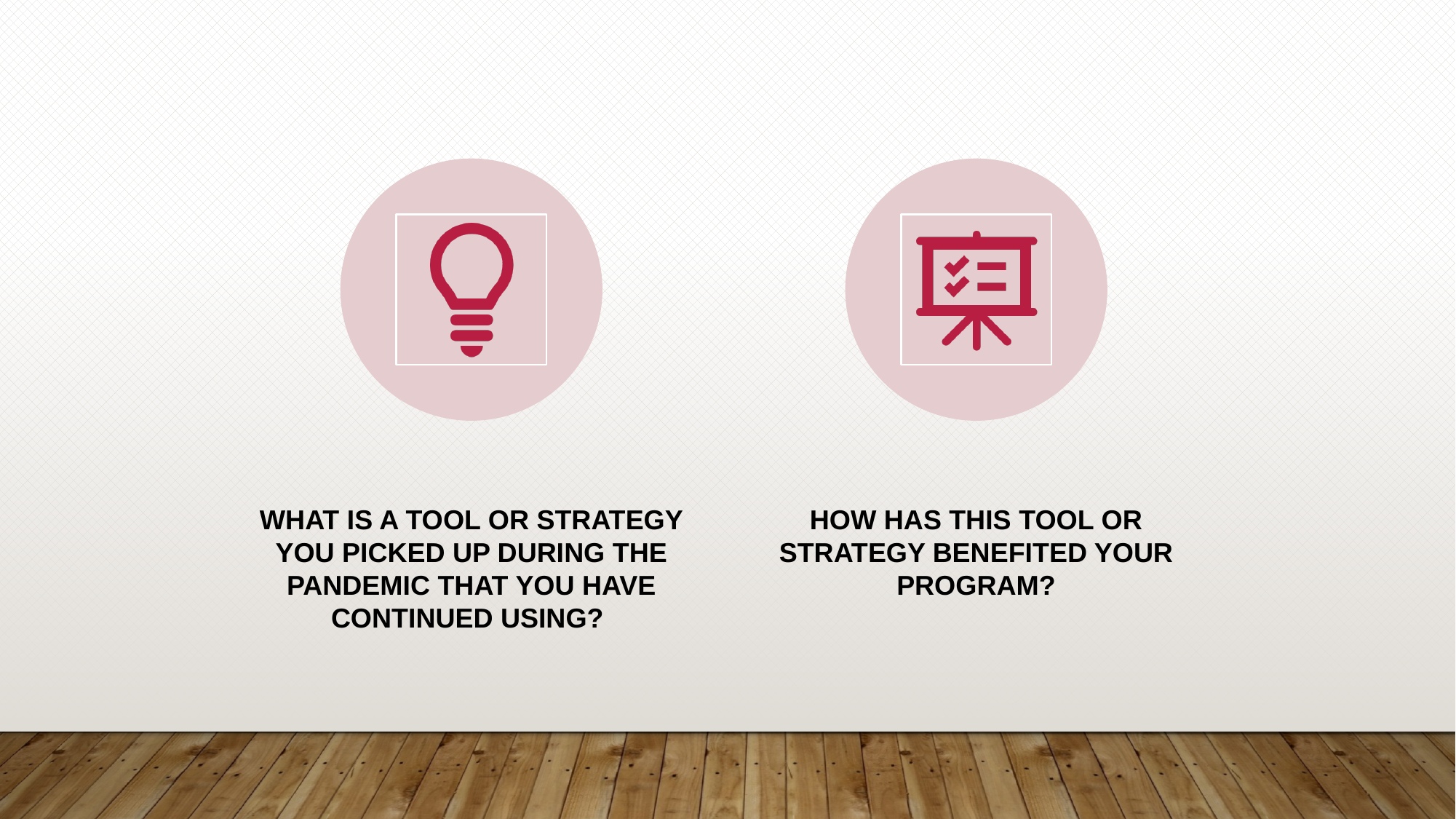

What is a tool or strategy you picked up during the pandemic that you have continued using?
How has this tool or strategy benefited your program?